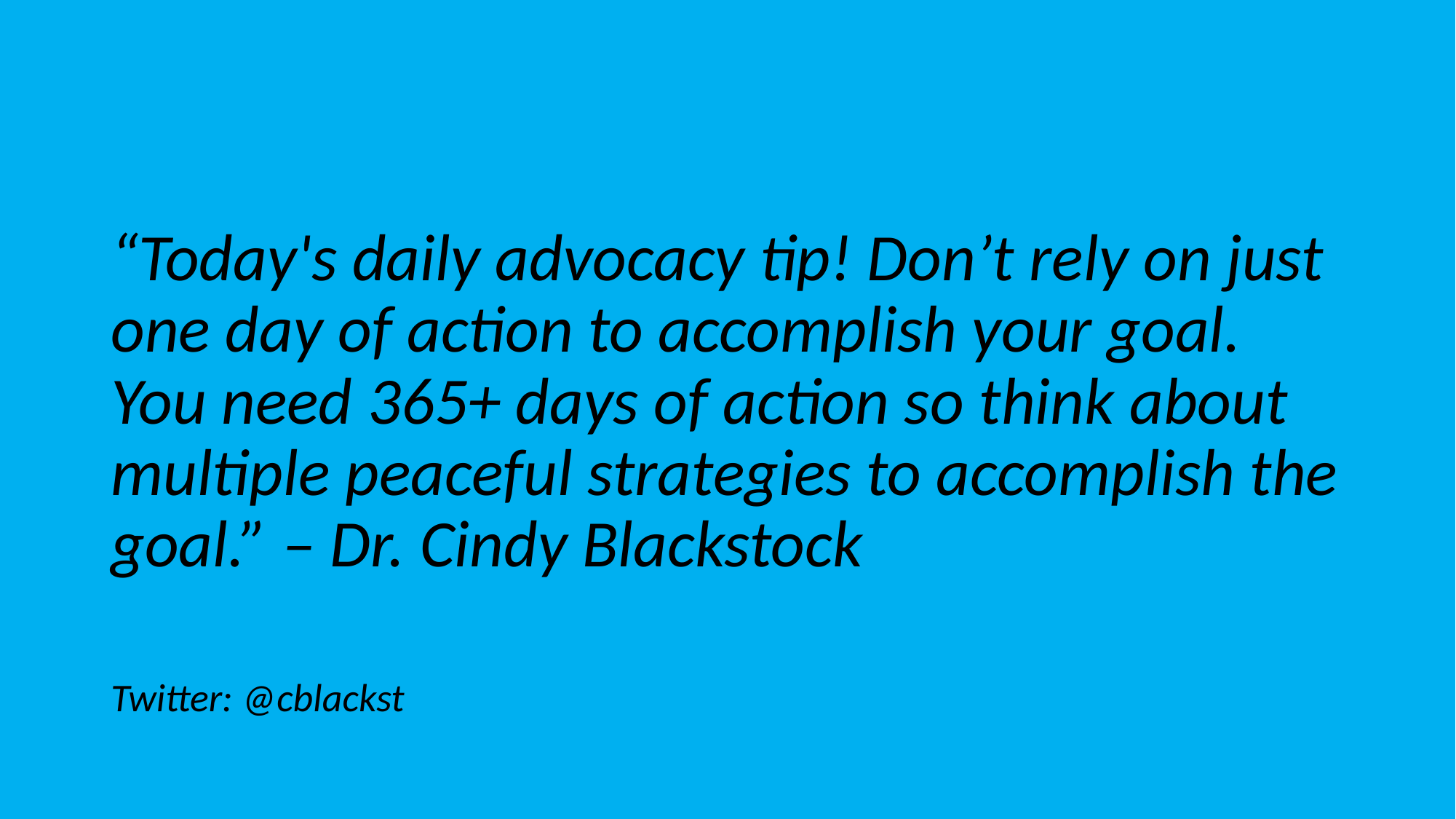

“Today's daily advocacy tip! Don’t rely on just one day of action to accomplish your goal. You need 365+ days of action so think about multiple peaceful strategies to accomplish the goal.” – Dr. Cindy Blackstock

Twitter: @cblackst